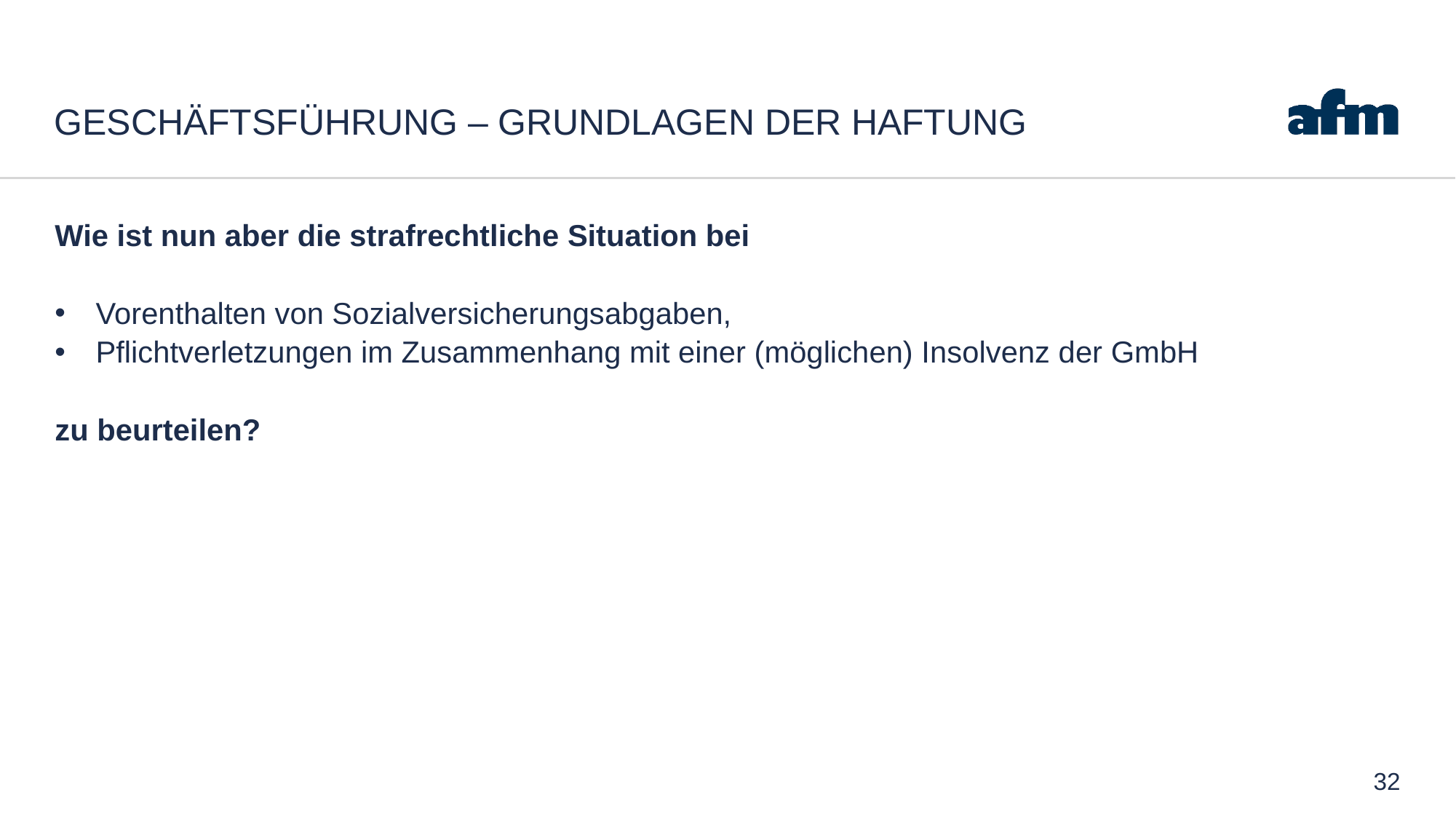

# Geschäftsführung – Grundlagen der Haftung
Wie ist nun aber die strafrechtliche Situation bei

Vor­ent­hal­ten von So­zi­al­ver­si­che­rungs­ab­ga­ben,
Pflicht­ver­let­zun­gen im Zu­sam­men­hang mit ei­ner (mögli­chen) In­sol­venz der GmbH

zu beurteilen?

32